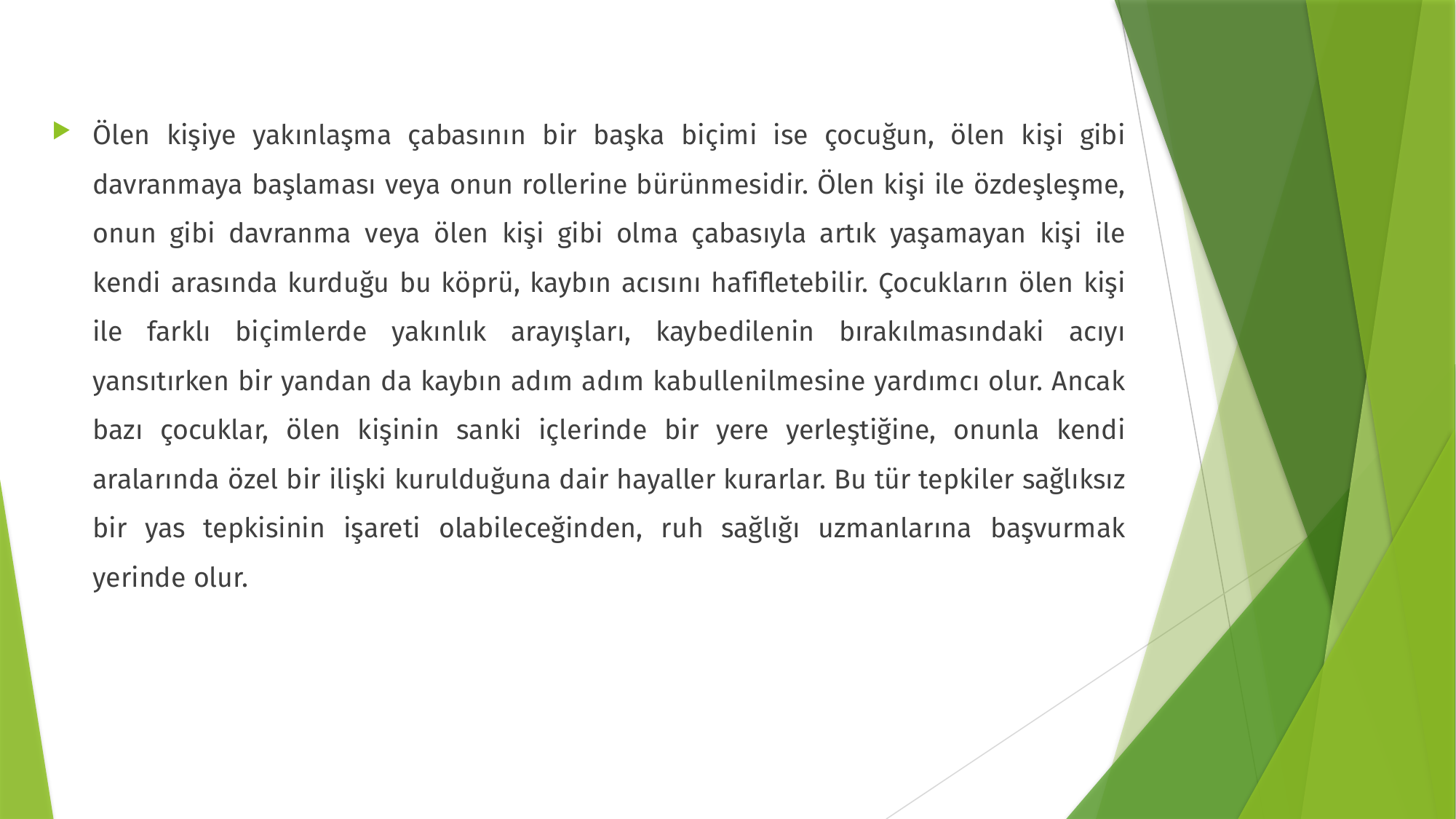

Ölen kişiye yakınlaşma çabasının bir başka biçimi ise çocuğun, ölen kişi gibi davranmaya başlaması veya onun rollerine bürünmesidir. Ölen kişi ile özdeşleşme, onun gibi davranma veya ölen kişi gibi olma çabasıyla artık yaşamayan kişi ile kendi arasında kurduğu bu köprü, kaybın acısını hafifletebilir. Çocukların ölen kişi ile farklı biçimlerde yakınlık arayışları, kaybedilenin bırakılmasındaki acıyı yansıtırken bir yandan da kaybın adım adım kabullenilmesine yardımcı olur. Ancak bazı çocuklar, ölen kişinin sanki içlerinde bir yere yerleştiğine, onunla kendi aralarında özel bir ilişki kurulduğuna dair hayaller kurarlar. Bu tür tepkiler sağlıksız bir yas tepkisinin işareti olabileceğinden, ruh sağlığı uzmanlarına başvurmak yerinde olur.